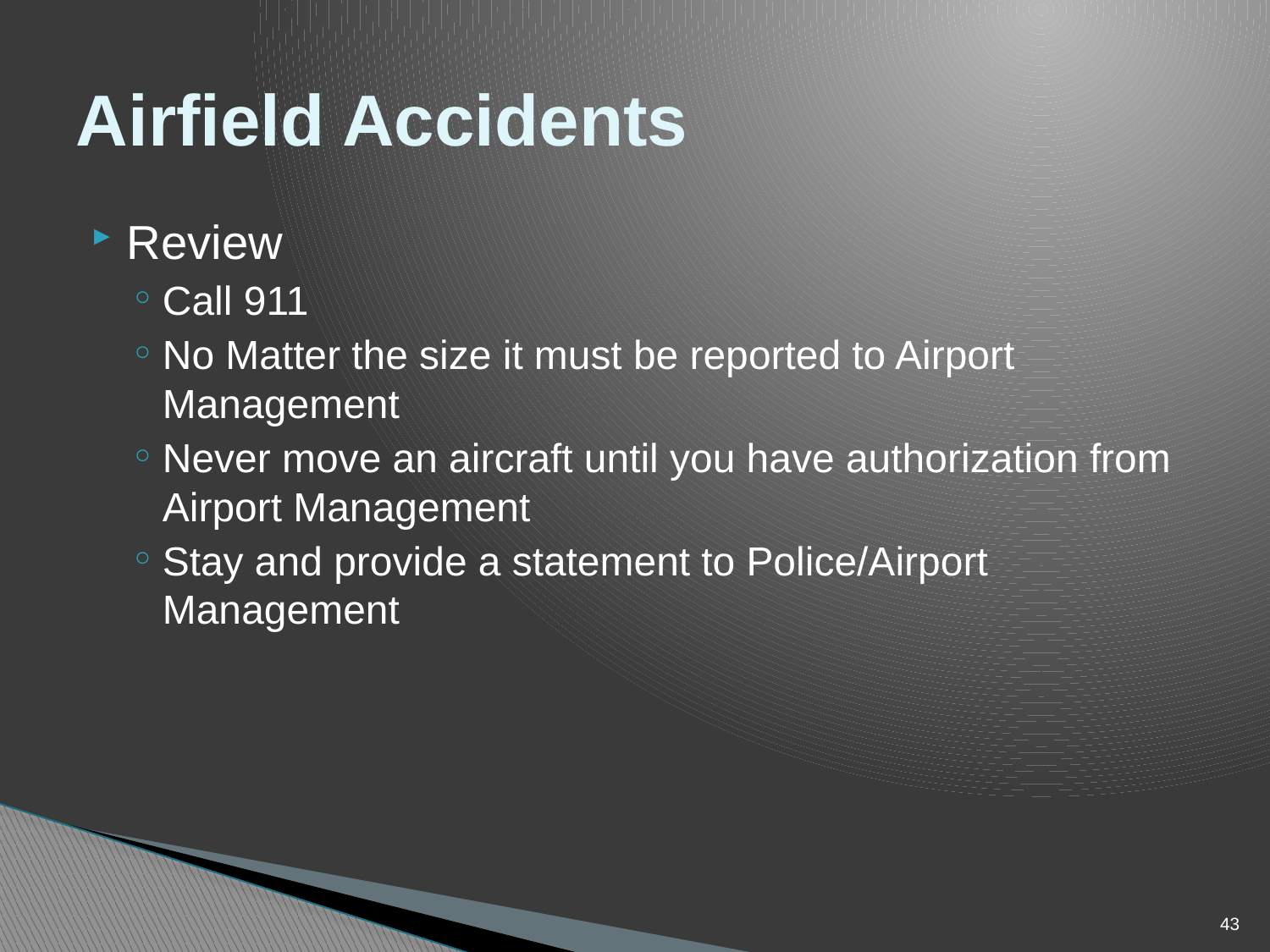

# Airfield Accidents
Review
Call 911
No Matter the size it must be reported to Airport Management
Never move an aircraft until you have authorization from Airport Management
Stay and provide a statement to Police/Airport Management

43